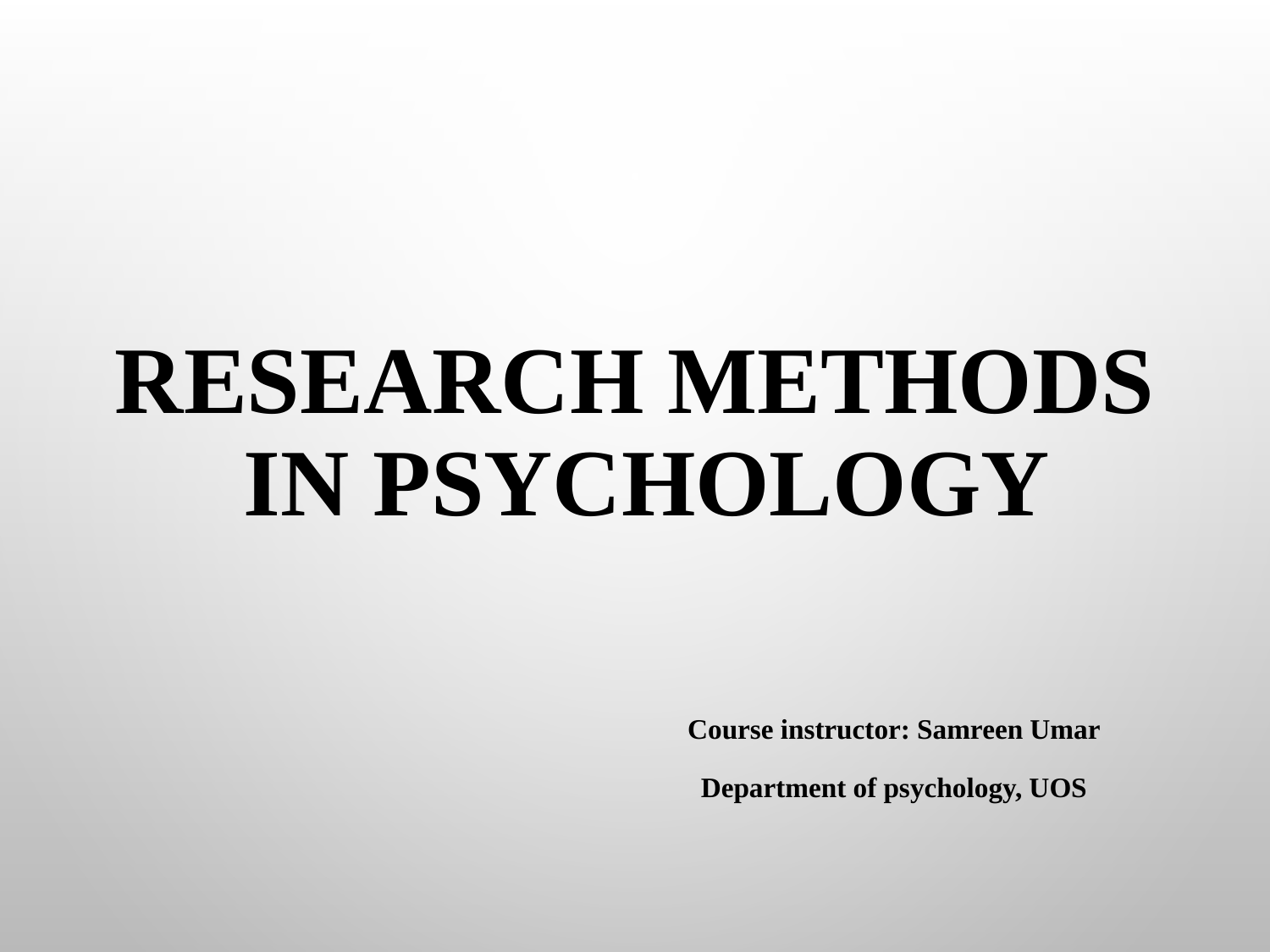

# Research Methods In Psychology
Course instructor: Samreen Umar
Department of psychology, UOS